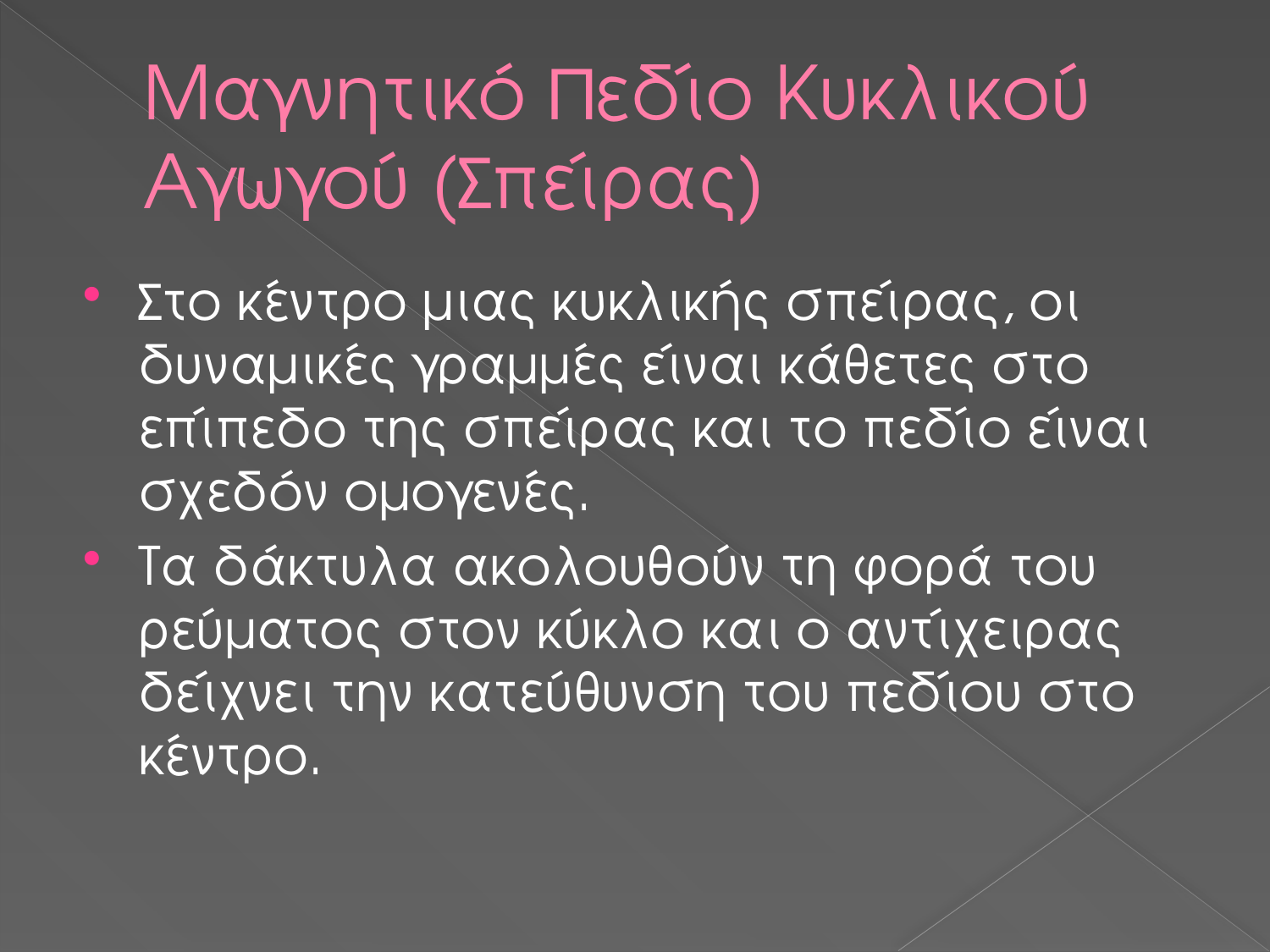

# Μαγνητικό Πεδίο Κυκλικού Αγωγού (Σπείρας)
Στο κέντρο μιας κυκλικής σπείρας, οι δυναμικές γραμμές είναι κάθετες στο επίπεδο της σπείρας και το πεδίο είναι σχεδόν ομογενές.
Τα δάκτυλα ακολουθούν τη φορά του ρεύματος στον κύκλο και ο αντίχειρας δείχνει την κατεύθυνση του πεδίου στο κέντρο.